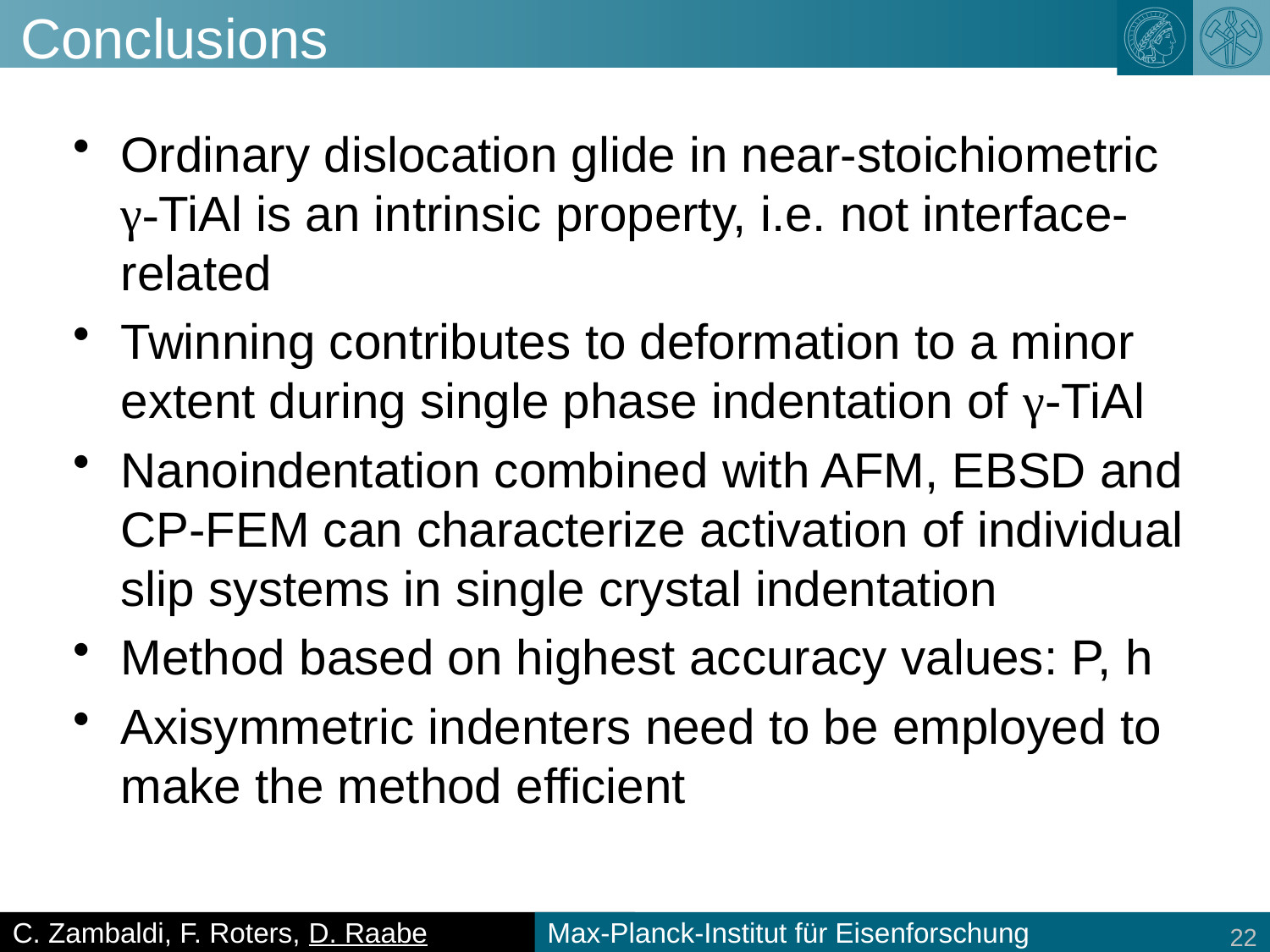

# Conclusions
Ordinary dislocation glide in near-stoichiometric γ-TiAl is an intrinsic property, i.e. not interface-related
Twinning contributes to deformation to a minor extent during single phase indentation of γ-TiAl
Nanoindentation combined with AFM, EBSD and CP-FEM can characterize activation of individual slip systems in single crystal indentation
Method based on highest accuracy values: P, h
Axisymmetric indenters need to be employed to make the method efficient
22